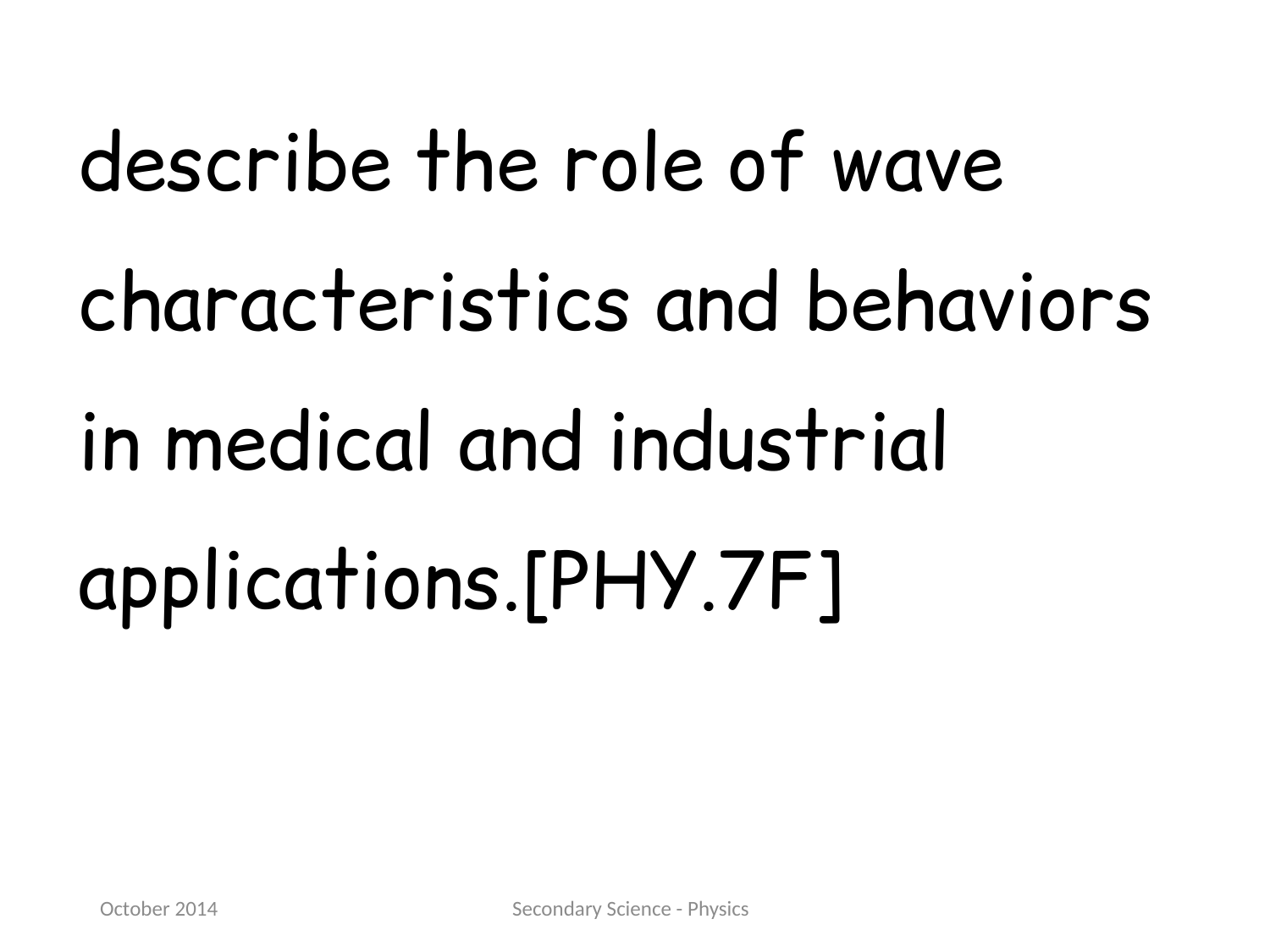

describe the role of wave characteristics and behaviors in medical and industrial applications.[PHY.7F]
October 2014
Secondary Science - Physics